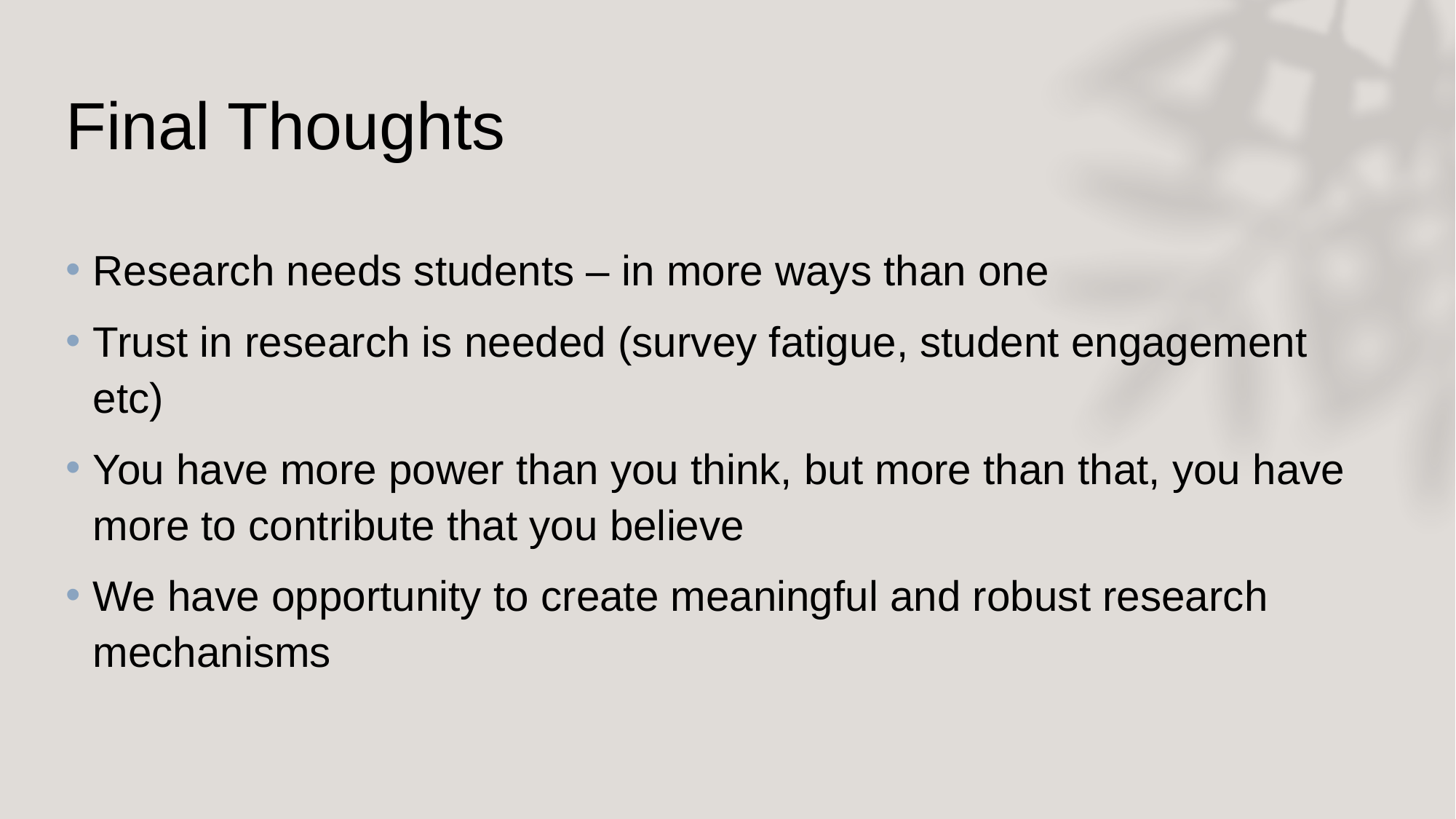

# Final Thoughts
Research needs students – in more ways than one
Trust in research is needed (survey fatigue, student engagement etc)
You have more power than you think, but more than that, you have more to contribute that you believe
We have opportunity to create meaningful and robust research mechanisms